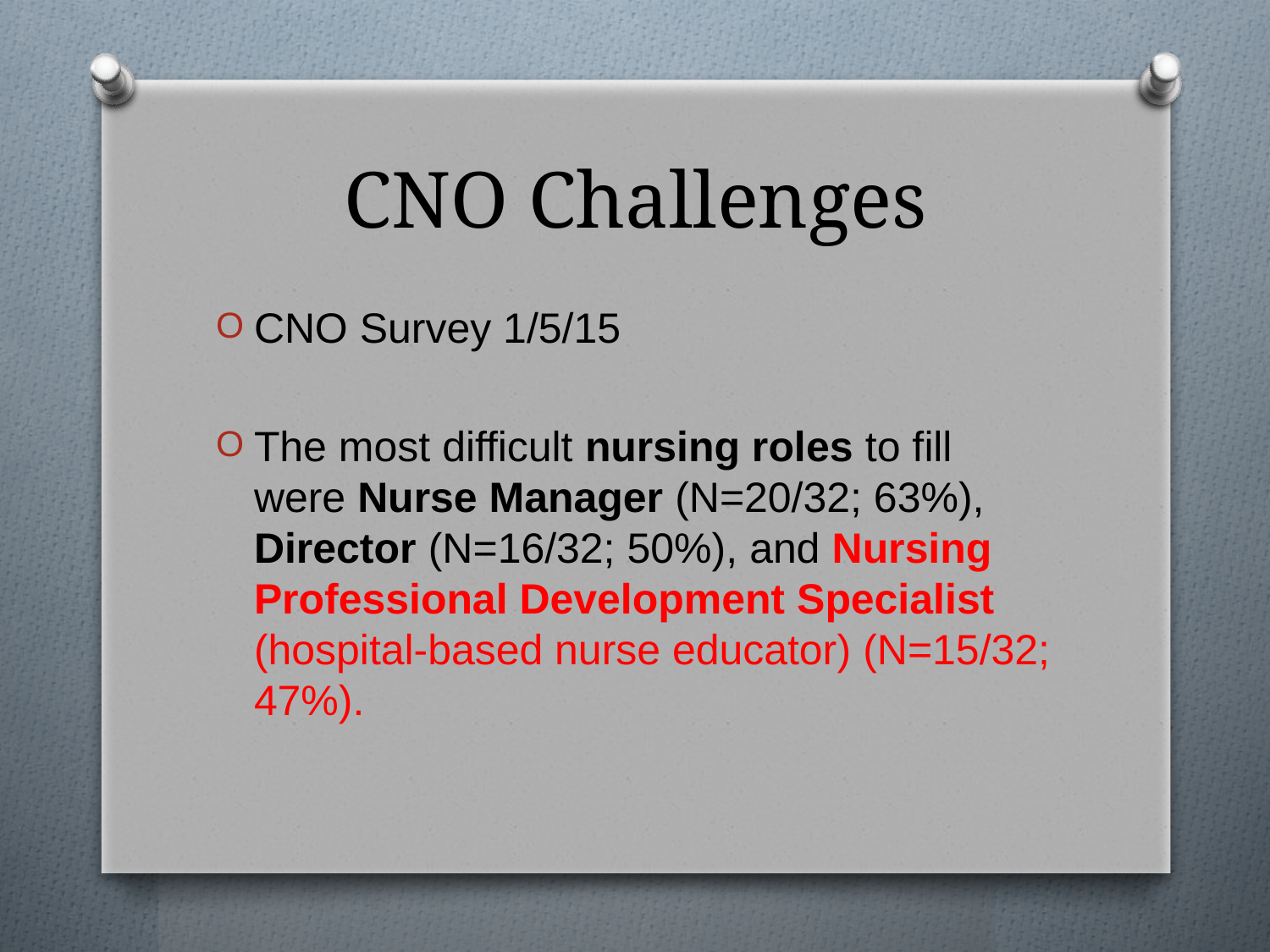

# CNO Challenges
CNO Survey 1/5/15

The most difficult nursing roles to fill were Nurse Manager (N=20/32; 63%), Director (N=16/32; 50%), and Nursing Professional Development Specialist (hospital-based nurse educator) (N=15/32; 47%).